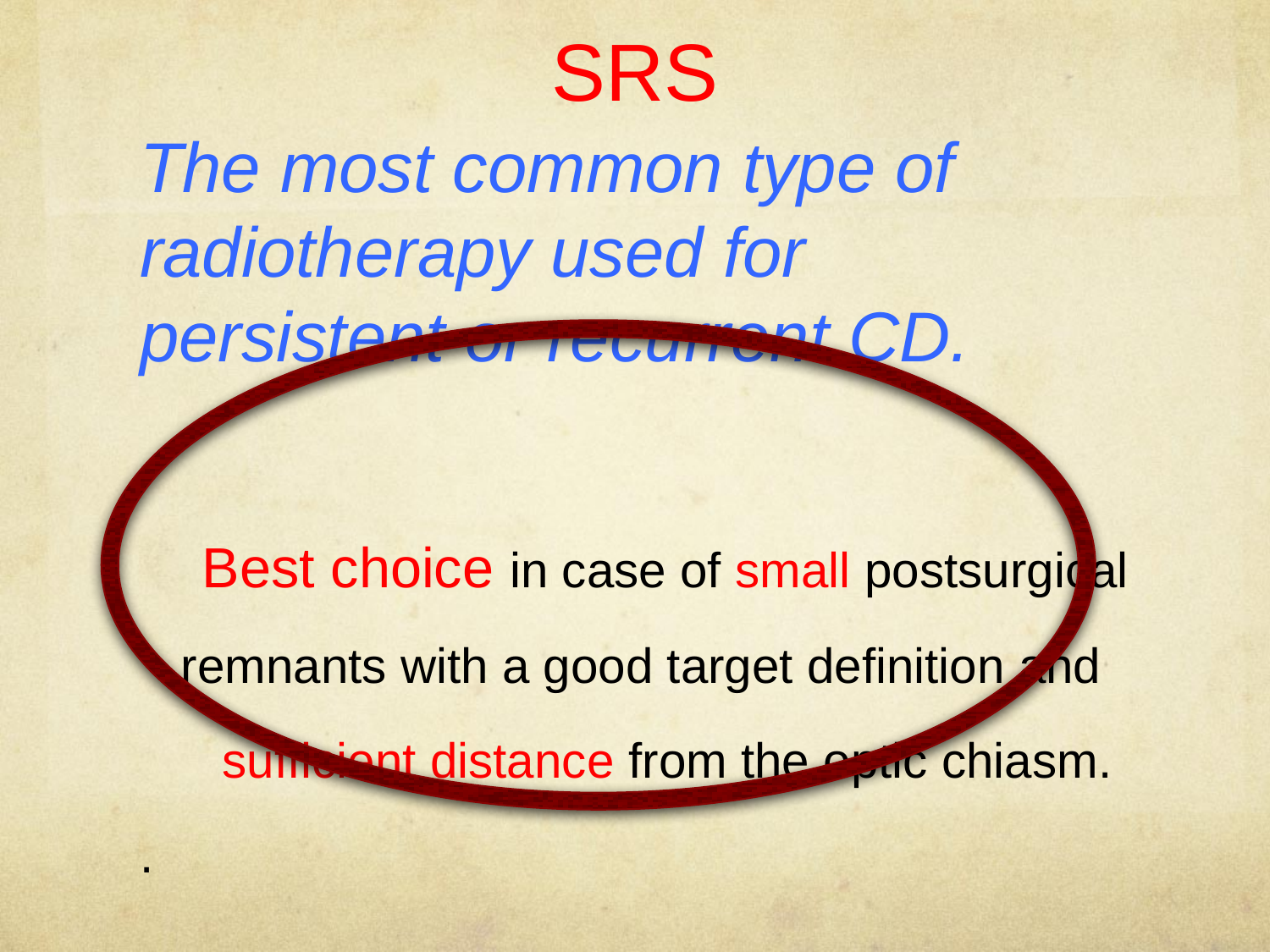

# SRS
The most common type of radiotherapy used for persistent or recurrent CD.

    Best choice in case of small postsurgical
   remnants with a good target definition and
      sufficient distance from the optic chiasm.
.